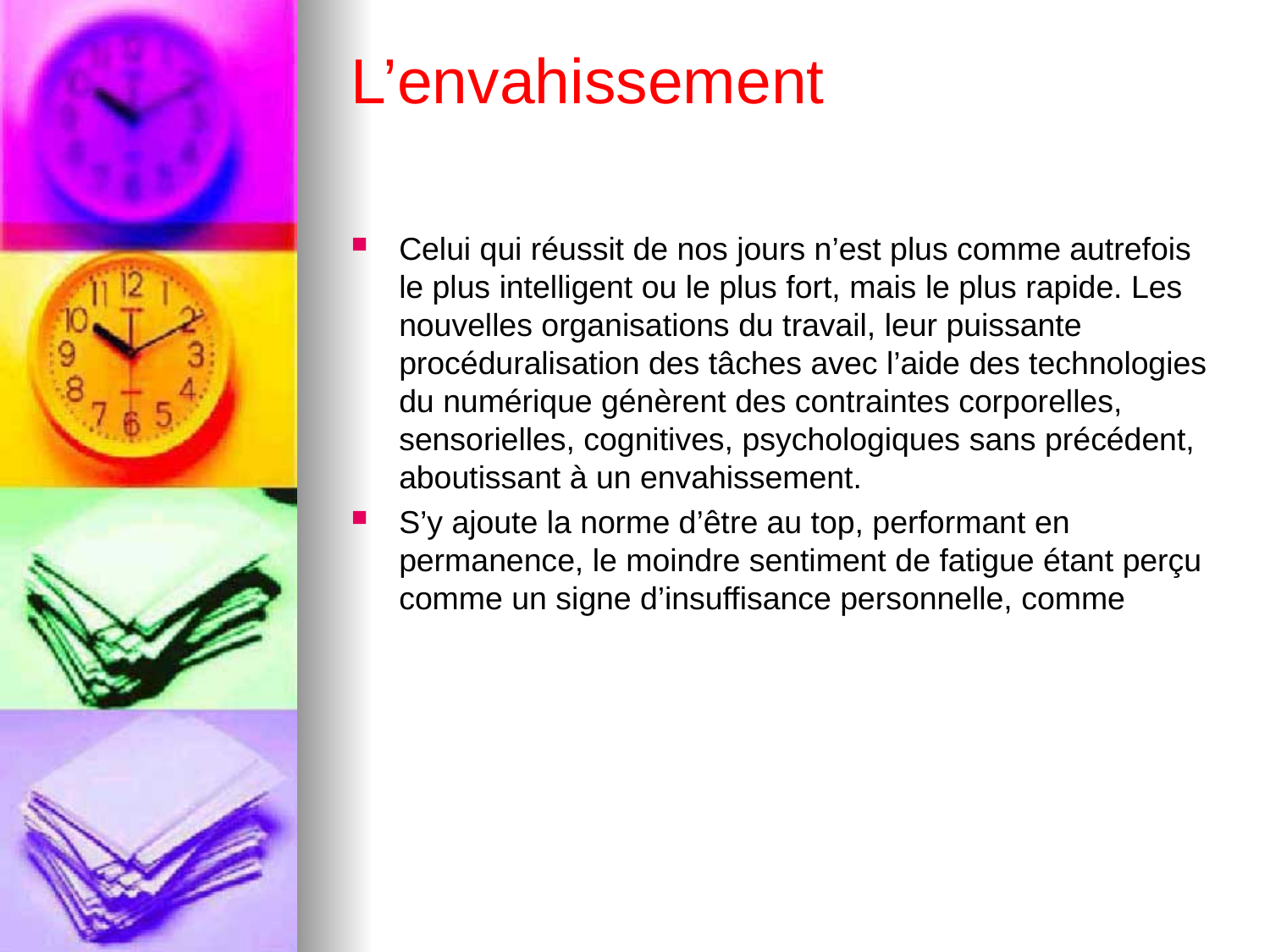

# L’envahissement
Celui qui réussit de nos jours n’est plus comme autrefois le plus intelligent ou le plus fort, mais le plus rapide. Les nouvelles organisations du travail, leur puissante procéduralisation des tâches avec l’aide des technologies du numérique génèrent des contraintes corporelles, sensorielles, cognitives, psychologiques sans précédent, aboutissant à un envahissement.
S’y ajoute la norme d’être au top, performant en permanence, le moindre sentiment de fatigue étant perçu comme un signe d’insuffisance personnelle, comme